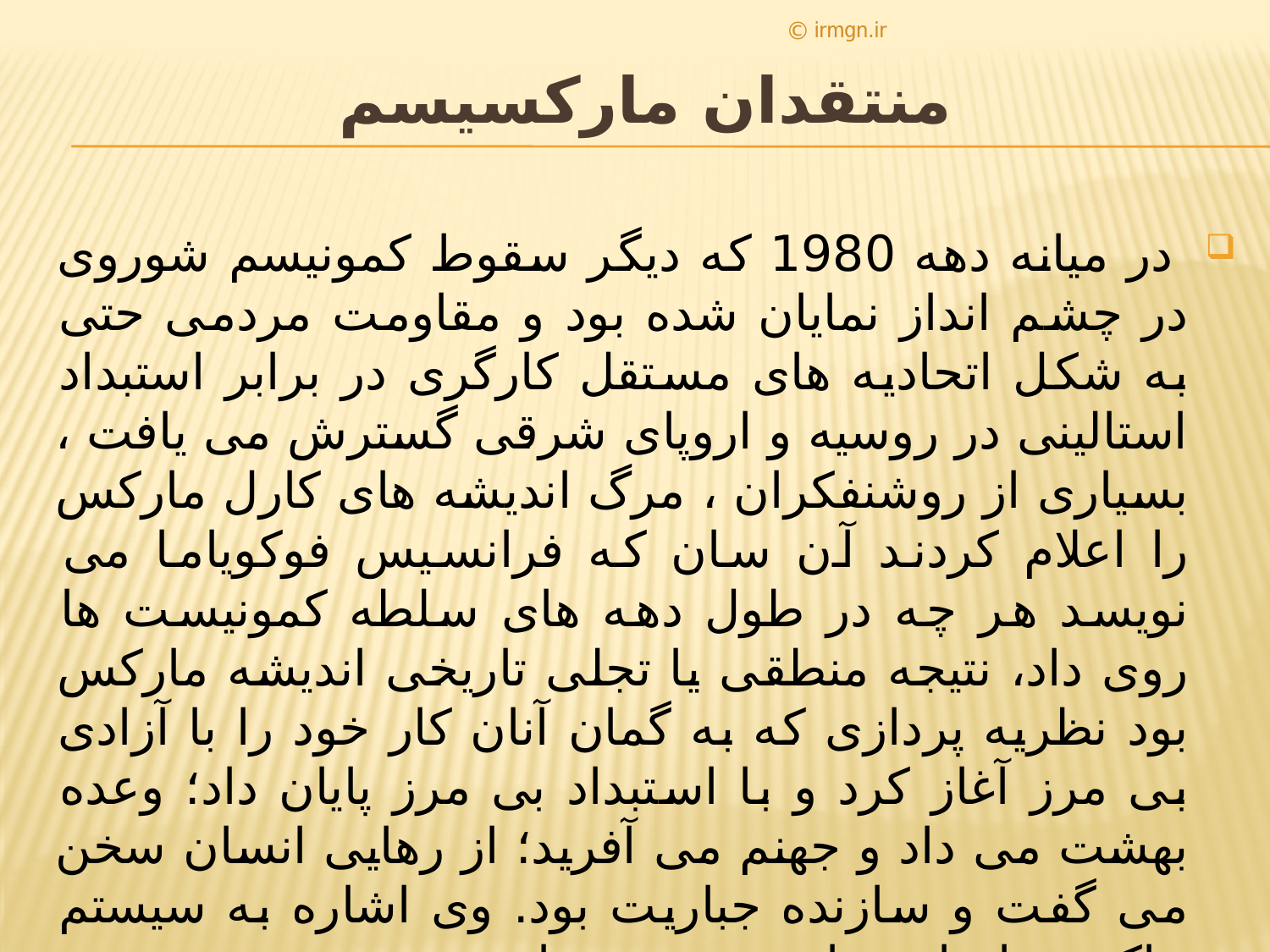

© irmgn.ir
# منتقدان مارکسیسم
 در میانه دهه 1980 که دیگر سقوط کمونیسم شوروی در چشم انداز نمایان شده بود و مقاومت مردمی حتی به شکل اتحادیه های مستقل کارگری در برابر استبداد استالینی در روسیه و اروپای شرقی گسترش می یافت ، بسیاری از روشنفکران ، مرگ اندیشه های کارل مارکس را اعلام کردند آن سان که فرانسیس فوکویاما می نویسد هر چه در طول دهه های سلطه کمونیست ها روی داد، نتیجه منطقی یا تجلی تاریخی اندیشه مارکس بود نظریه پردازی که به گمان آنان کار خود را با آزادی بی مرز آغاز کرد و با استبداد بی مرز پایان داد؛ وعده بهشت می داد و جهنم می آفرید؛ از رهایی انسان سخن می گفت و سازنده جباریت بود. وی اشاره به سیستم حاکمیت اتحاد جماهیر شوروی دارد .